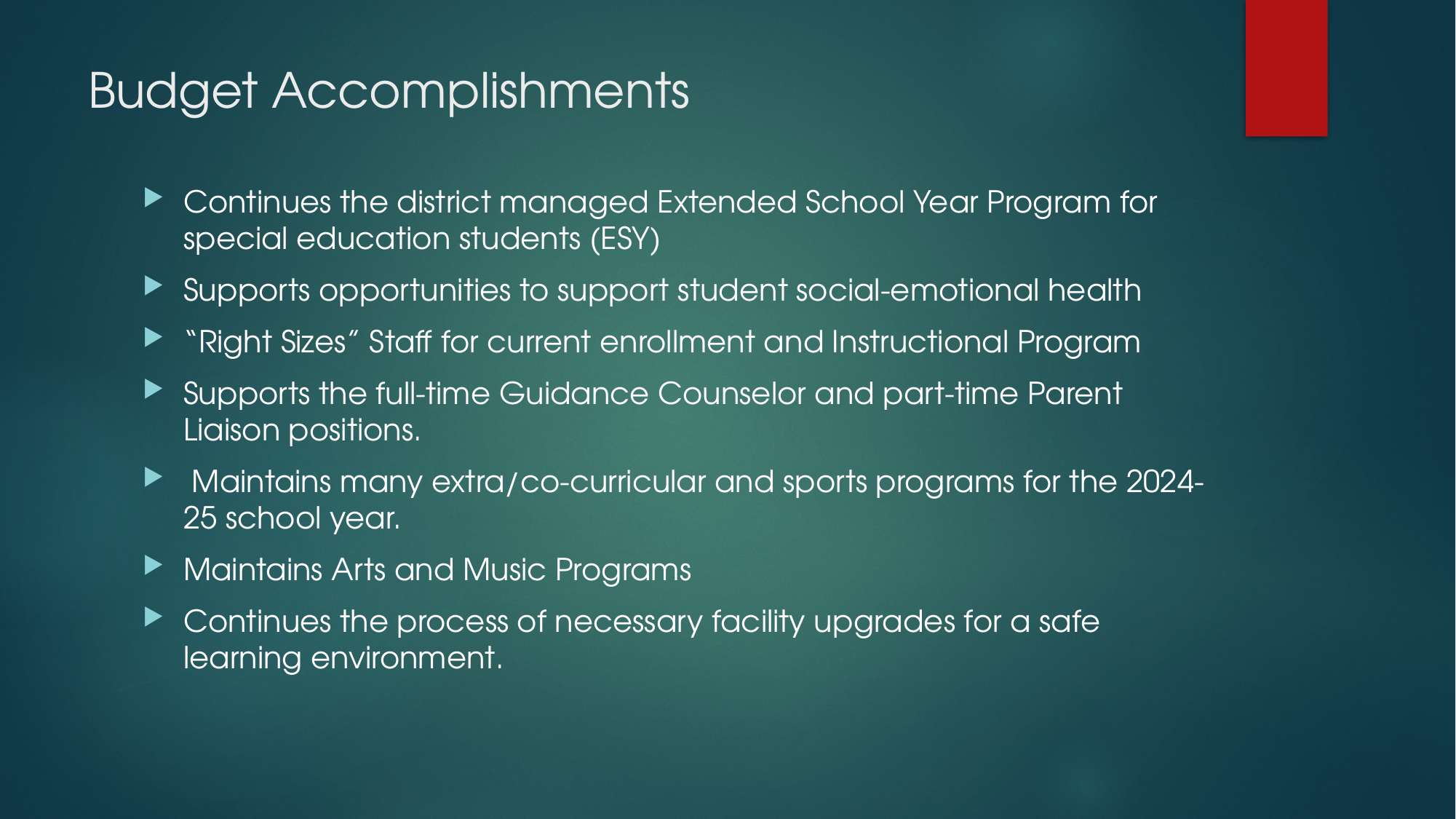

# Budget Accomplishments
Continues the district managed Extended School Year Program for special education students (ESY)
Supports opportunities to support student social-emotional health
“Right Sizes” Staff for current enrollment and Instructional Program
Supports the full-time Guidance Counselor and part-time Parent Liaison positions.
 Maintains many extra/co-curricular and sports programs for the 2024-25 school year.
Maintains Arts and Music Programs
Continues the process of necessary facility upgrades for a safe learning environment.